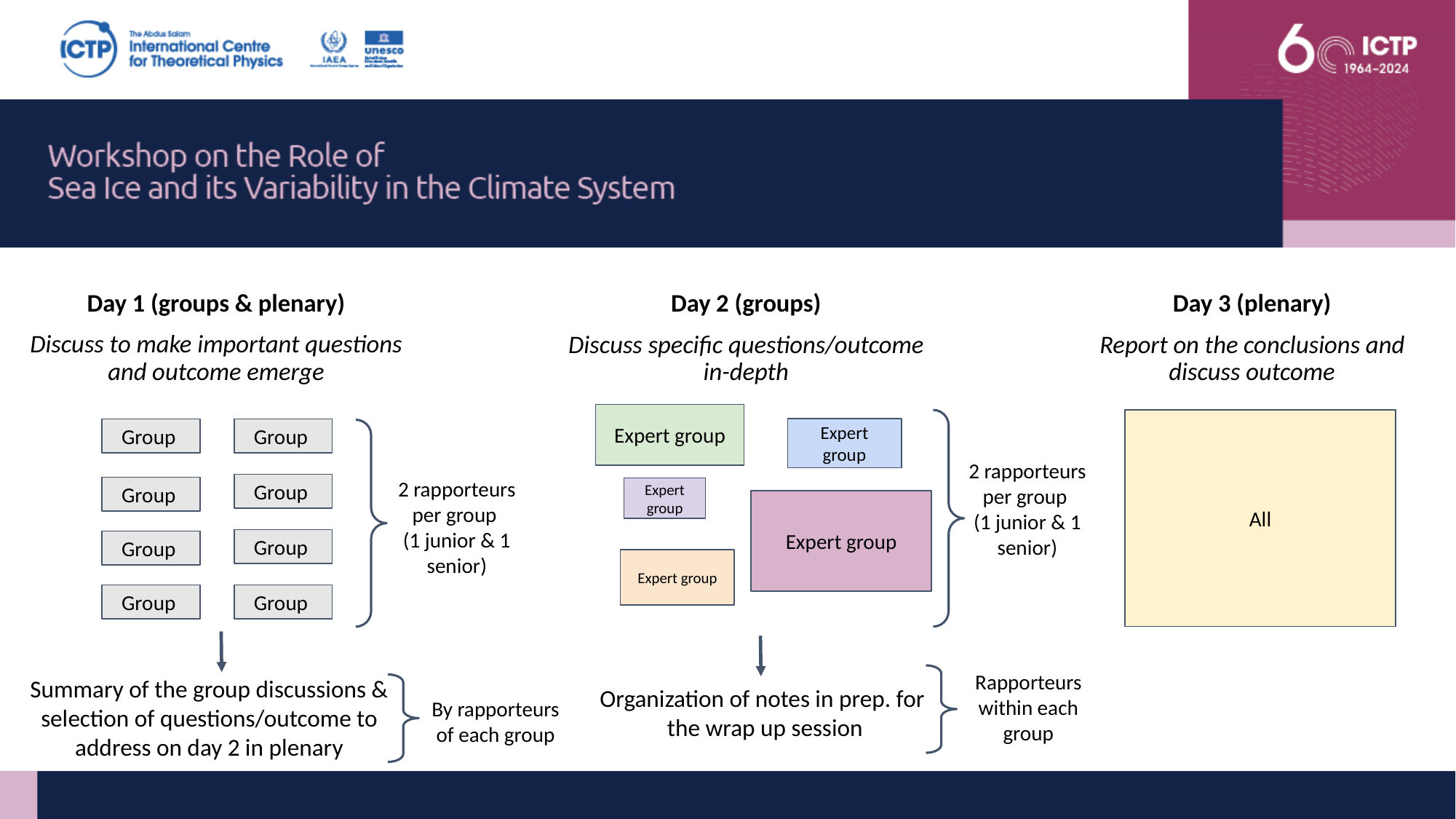

Day 1 (groups & plenary)
Discuss to make important questions and outcome emerge
Day 2 (groups)
Discuss specific questions/outcome in-depth
Day 3 (plenary)
Report on the conclusions and discuss outcome
Expert group

All
Expert group
Group
Group

2 rapporteurs per group
(1 junior & 1 senior)
2 rapporteurs per group
(1 junior & 1 senior)
Group
Group
Expert group
Expert group
Group
Group
Expert group
Group
Group
Rapporteurs within each group
Summary of the group discussions & selection of questions/outcome to address on day 2 in plenary

Organization of notes in prep. for
the wrap up session

By rapporteurs of each group